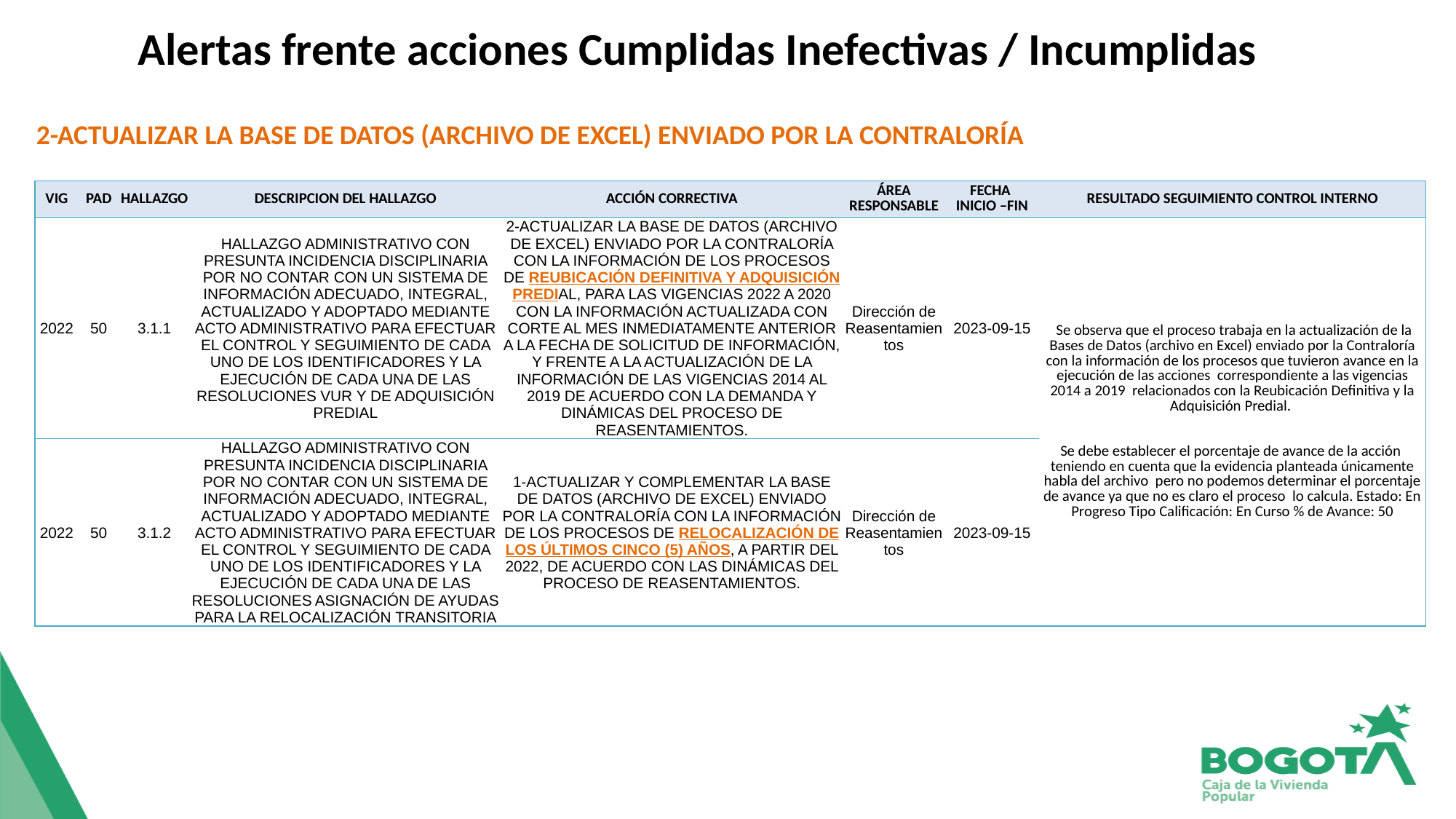

Alertas frente acciones Cumplidas Inefectivas / Incumplidas
2-ACTUALIZAR LA BASE DE DATOS (ARCHIVO DE EXCEL) ENVIADO POR LA CONTRALORÍA
| VIG | PAD | HALLAZGO | DESCRIPCION DEL HALLAZGO | ACCIÓN CORRECTIVA | ÁREA RESPONSABLE | FECHA INICIO –FIN | RESULTADO SEGUIMIENTO CONTROL INTERNO |
| --- | --- | --- | --- | --- | --- | --- | --- |
| 2022 | 50 | 3.1.1 | HALLAZGO ADMINISTRATIVO CON PRESUNTA INCIDENCIA DISCIPLINARIA POR NO CONTAR CON UN SISTEMA DE INFORMACIÓN ADECUADO, INTEGRAL, ACTUALIZADO Y ADOPTADO MEDIANTE ACTO ADMINISTRATIVO PARA EFECTUAR EL CONTROL Y SEGUIMIENTO DE CADA UNO DE LOS IDENTIFICADORES Y LA EJECUCIÓN DE CADA UNA DE LAS RESOLUCIONES VUR Y DE ADQUISICIÓN PREDIAL | 2-ACTUALIZAR LA BASE DE DATOS (ARCHIVO DE EXCEL) ENVIADO POR LA CONTRALORÍA CON LA INFORMACIÓN DE LOS PROCESOS DE REUBICACIÓN DEFINITIVA Y ADQUISICIÓN PREDIAL, PARA LAS VIGENCIAS 2022 A 2020 CON LA INFORMACIÓN ACTUALIZADA CON CORTE AL MES INMEDIATAMENTE ANTERIOR A LA FECHA DE SOLICITUD DE INFORMACIÓN, Y FRENTE A LA ACTUALIZACIÓN DE LA INFORMACIÓN DE LAS VIGENCIAS 2014 AL 2019 DE ACUERDO CON LA DEMANDA Y DINÁMICAS DEL PROCESO DE REASENTAMIENTOS. | Dirección de Reasentamientos | 2023-09-15 | Se observa que el proceso trabaja en la actualización de la Bases de Datos (archivo en Excel) enviado por la Contraloría con la información de los procesos que tuvieron avance en la ejecución de las acciones correspondiente a las vigencias 2014 a 2019 relacionados con la Reubicación Definitiva y la Adquisición Predial. Se debe establecer el porcentaje de avance de la acción teniendo en cuenta que la evidencia planteada únicamente habla del archivo pero no podemos determinar el porcentaje de avance ya que no es claro el proceso lo calcula. Estado: En Progreso Tipo Calificación: En Curso % de Avance: 50 |
| 2022 | 50 | 3.1.2 | HALLAZGO ADMINISTRATIVO CON PRESUNTA INCIDENCIA DISCIPLINARIA POR NO CONTAR CON UN SISTEMA DE INFORMACIÓN ADECUADO, INTEGRAL, ACTUALIZADO Y ADOPTADO MEDIANTE ACTO ADMINISTRATIVO PARA EFECTUAR EL CONTROL Y SEGUIMIENTO DE CADA UNO DE LOS IDENTIFICADORES Y LA EJECUCIÓN DE CADA UNA DE LAS RESOLUCIONES ASIGNACIÓN DE AYUDAS PARA LA RELOCALIZACIÓN TRANSITORIA | 1-ACTUALIZAR Y COMPLEMENTAR LA BASE DE DATOS (ARCHIVO DE EXCEL) ENVIADO POR LA CONTRALORÍA CON LA INFORMACIÓN DE LOS PROCESOS DE RELOCALIZACIÓN DE LOS ÚLTIMOS CINCO (5) AÑOS, A PARTIR DEL 2022, DE ACUERDO CON LAS DINÁMICAS DEL PROCESO DE REASENTAMIENTOS. | Dirección de Reasentamientos | 2023-09-15 |  |